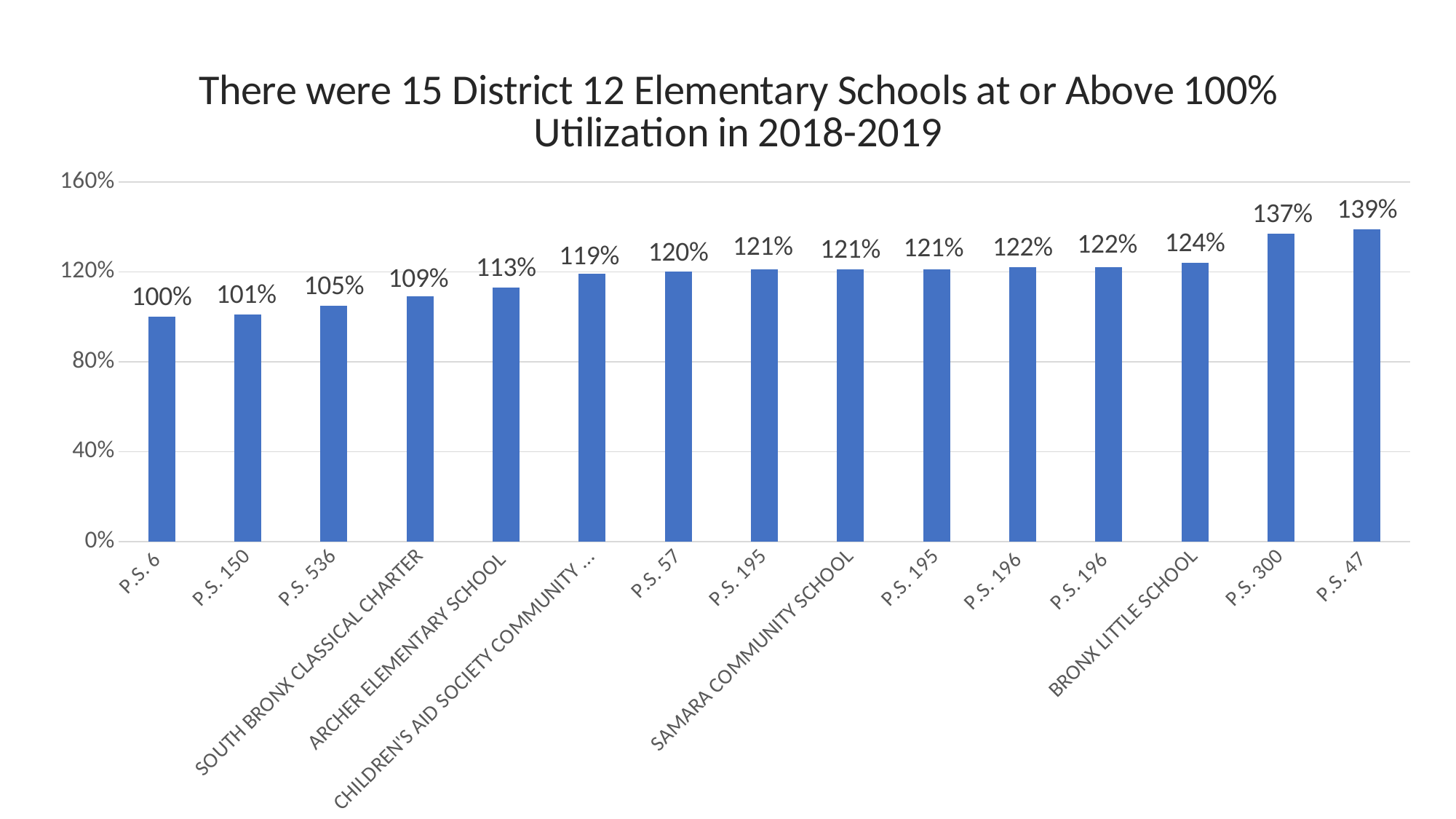

### Chart: There were 15 District 12 Elementary Schools at or Above 100% Utilization in 2018-2019

| Category | Utilization |
|---|---|
| P.S. 6  | 1.0 |
| P.S. 150 | 1.01 |
| P.S. 536 | 1.05 |
| SOUTH BRONX CLASSICAL CHARTER | 1.09 |
| ARCHER ELEMENTARY SCHOOL  | 1.13 |
| CHILDREN'S AID SOCIETY COMMUNITY CHARTER | 1.19 |
| P.S. 57 | 1.2 |
| P.S. 195 | 1.21 |
| SAMARA COMMUNITY SCHOOL | 1.21 |
| P.S. 195 | 1.21 |
| P.S. 196  | 1.22 |
| P.S. 196  | 1.22 |
| BRONX LITTLE SCHOOL | 1.24 |
| P.S. 300 | 1.37 |
| P.S. 47  | 1.39 |